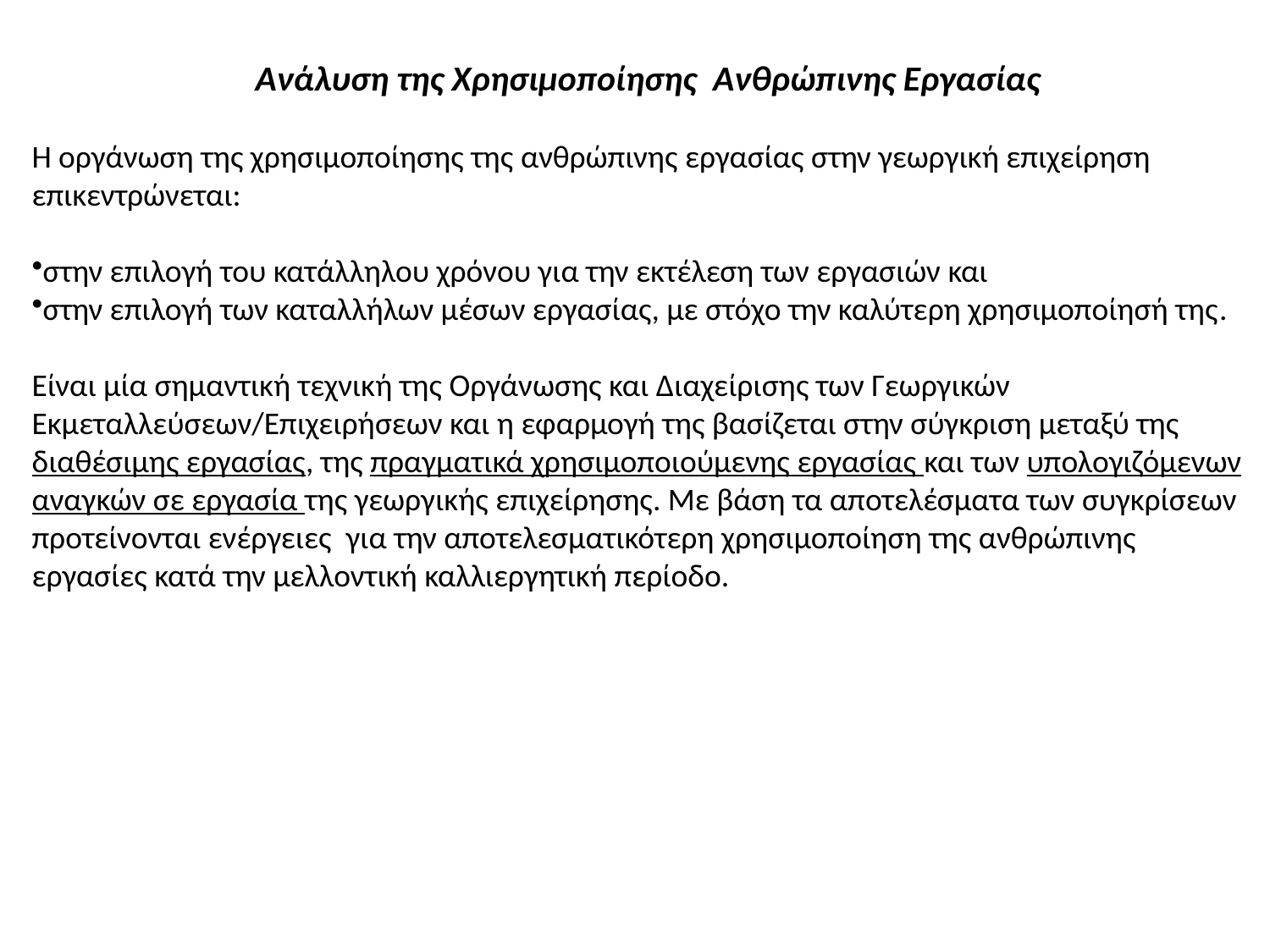

Ανάλυση της Χρησιμοποίησης  Ανθρώπινης Εργασίας

Η οργάνωση της χρησιμοποίησης της ανθρώπινης εργασίας στην γεωργική επιχείρηση επικεντρώνεται:

στην επιλογή του κατάλληλου χρόνου για την εκτέλεση των εργασιών και
στην επιλογή των καταλλήλων μέσων εργασίας, με στόχο την καλύτερη χρησιμοποίησή της.

Είναι μία σημαντική τεχνική της Οργάνωσης και Διαχείρισης των Γεωργικών Εκμεταλλεύσεων/Επιχειρήσεων και η εφαρμογή της βασίζεται στην σύγκριση μεταξύ της διαθέσιμης εργασίας, της πραγματικά χρησιμοποιούμενης εργασίας και των υπολογιζόμενων αναγκών σε εργασία της γεωργικής επιχείρησης. Με βάση τα αποτελέσματα των συγκρίσεων προτείνονται ενέργειες  για την αποτελεσματικότερη χρησιμοποίηση της ανθρώπινης εργασίες κατά την μελλοντική καλλιεργητική περίοδο.